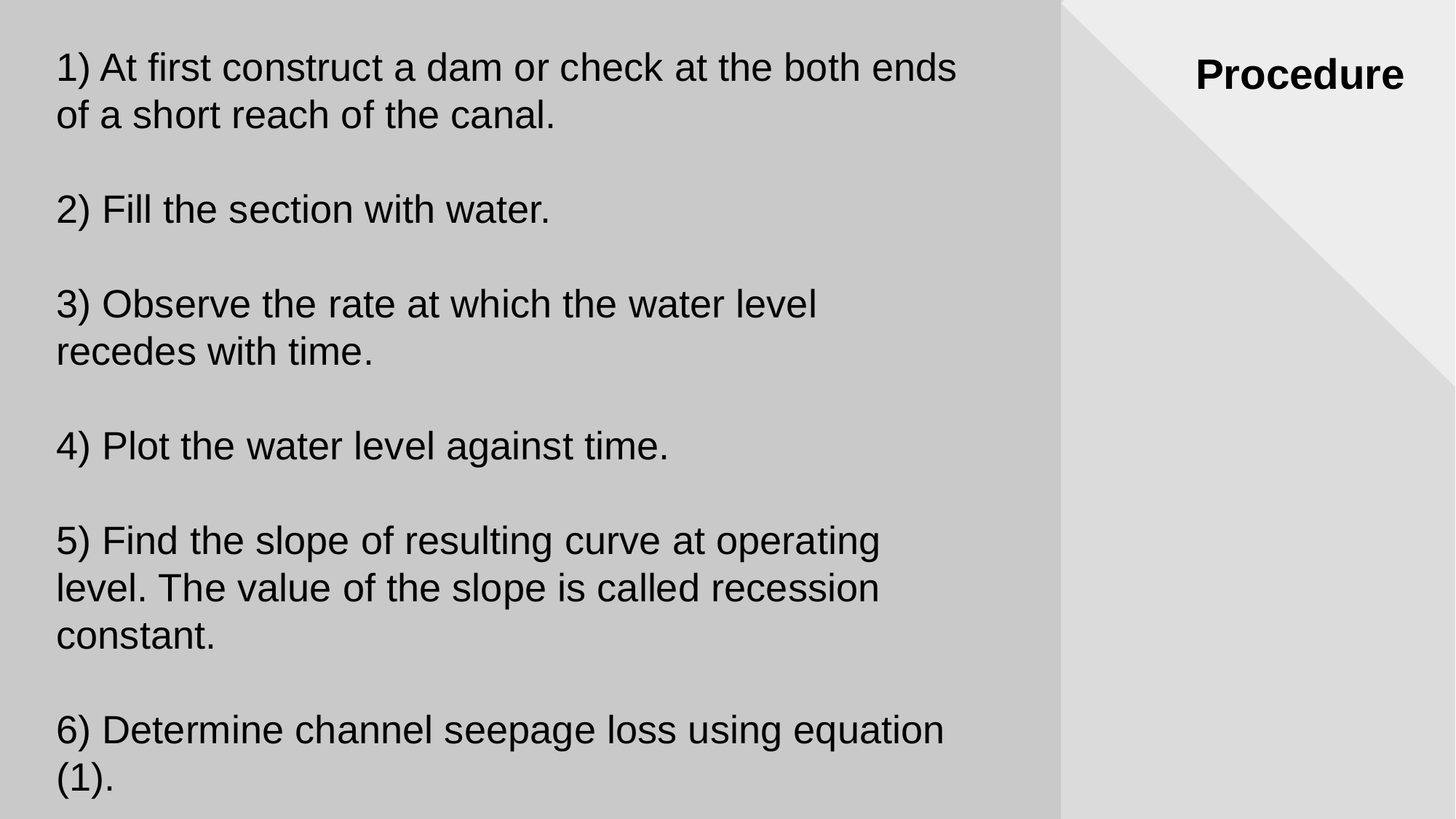

1) At first construct a dam or check at the both ends of a short reach of the canal.

2) Fill the section with water.

3) Observe the rate at which the water level recedes with time.

4) Plot the water level against time.

5) Find the slope of resulting curve at operating level. The value of the slope is called recession constant.

6) Determine channel seepage loss using equation (1).

Procedure